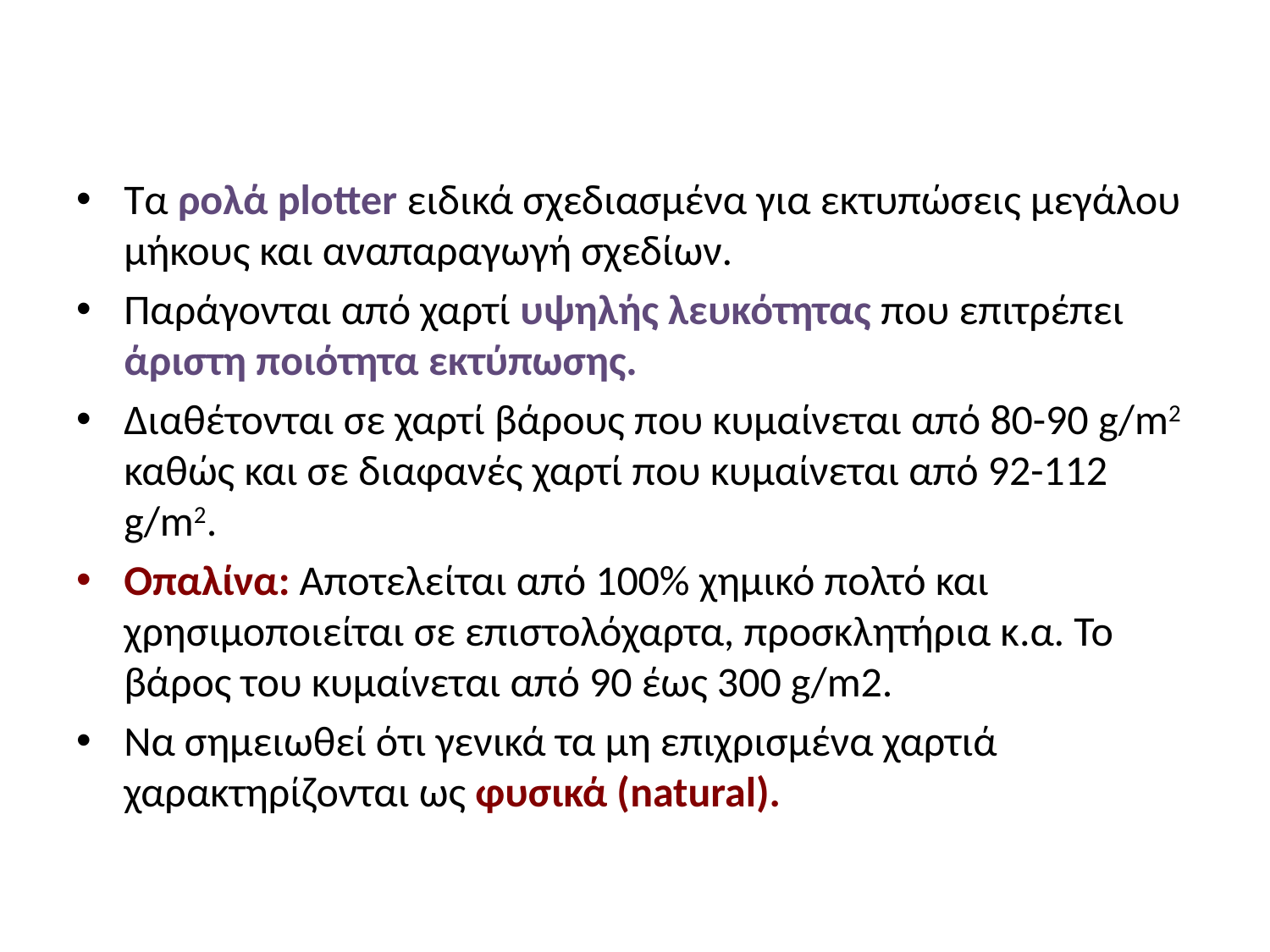

#
Τα ρολά plotter ειδικά σχεδιασμένα για εκτυπώσεις μεγάλου μήκους και αναπαραγωγή σχεδίων.
Παράγονται από χαρτί υψηλής λευκότητας που επιτρέπει άριστη ποιότητα εκτύπωσης.
Διαθέτονται σε χαρτί βάρους που κυμαίνεται από 80-90 g/m2 καθώς και σε διαφανές χαρτί που κυμαίνεται από 92-112 g/m2.
Οπαλίνα: Αποτελείται από 100% χημικό πολτό και χρησιμοποιείται σε επιστολόχαρτα, προσκλητήρια κ.α. Το βάρος του κυμαίνεται από 90 έως 300 g/m2.
Να σημειωθεί ότι γενικά τα μη επιχρισμένα χαρτιά χαρακτηρίζονται ως φυσικά (natural).